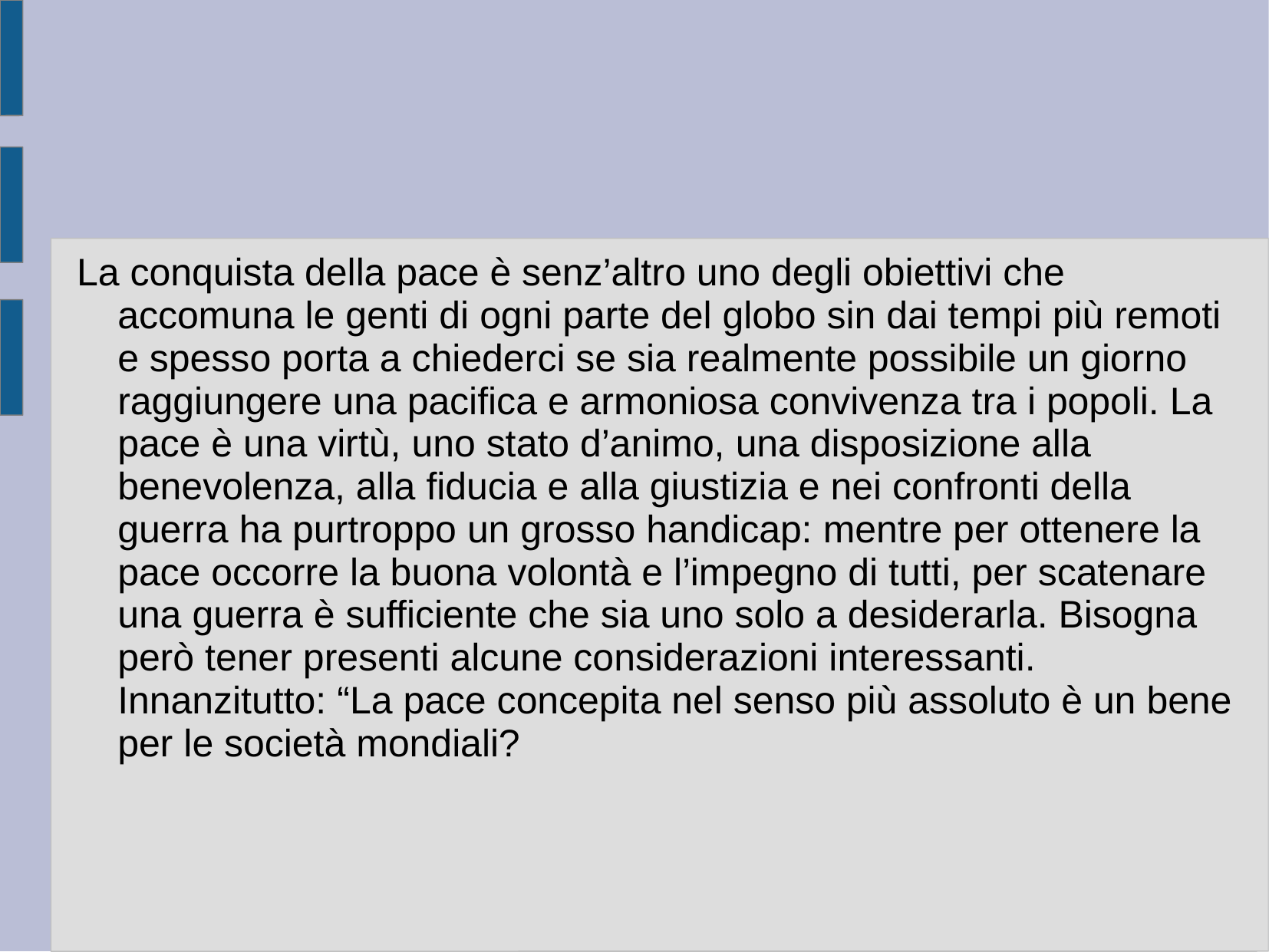

# La conquista della pace è senz’altro uno degli obiettivi che accomuna le genti di ogni parte del globo sin dai tempi più remoti e spesso porta a chiederci se sia realmente possibile un giorno raggiungere una pacifica e armoniosa convivenza tra i popoli. La pace è una virtù, uno stato d’animo, una disposizione alla benevolenza, alla fiducia e alla giustizia e nei confronti della guerra ha purtroppo un grosso handicap: mentre per ottenere la pace occorre la buona volontà e l’impegno di tutti, per scatenare una guerra è sufficiente che sia uno solo a desiderarla. Bisogna però tener presenti alcune considerazioni interessanti. Innanzitutto: “La pace concepita nel senso più assoluto è un bene per le società mondiali?